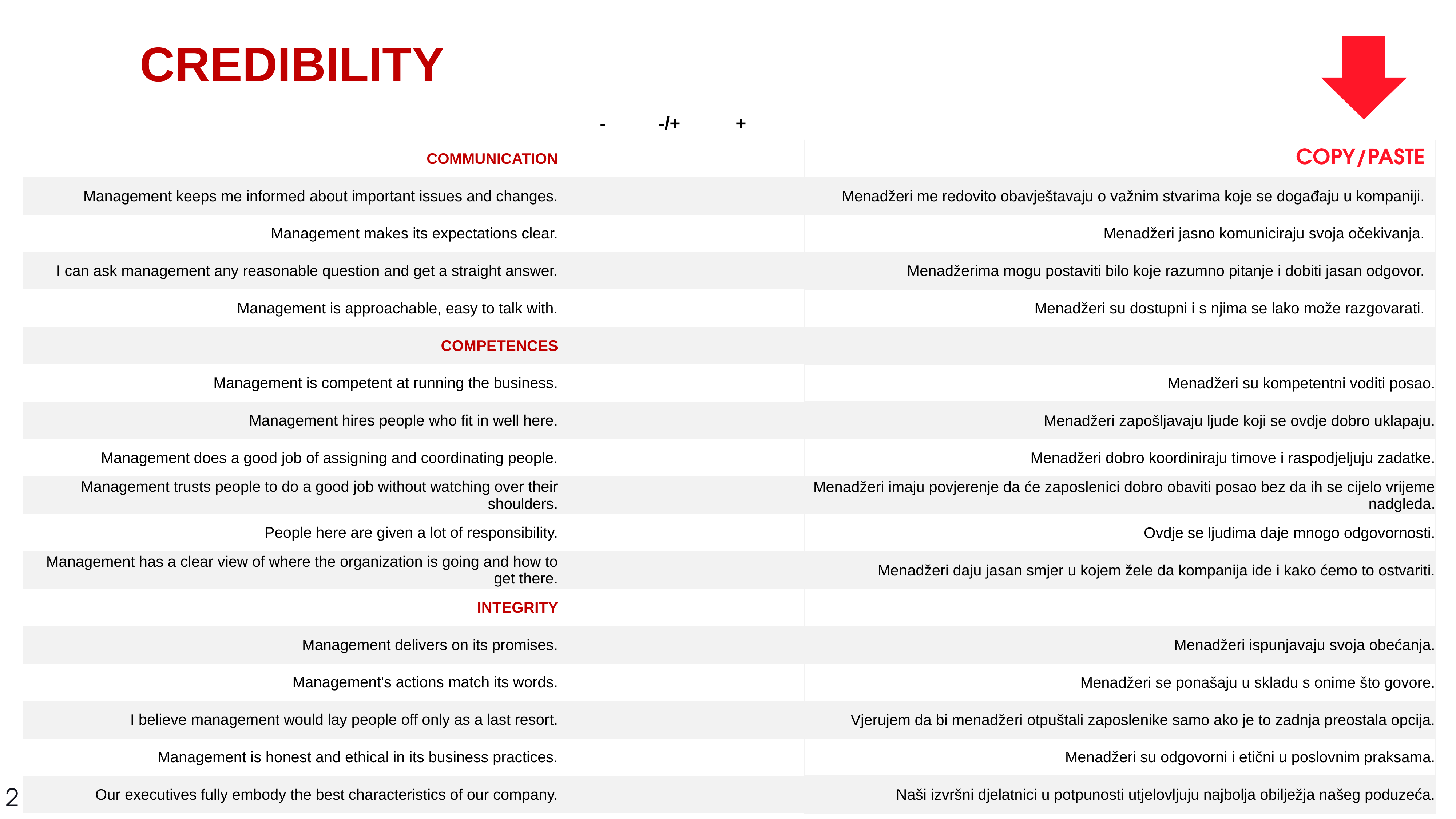

CREDIBILITY

|  | - | -/+ | + |  |  |
| --- | --- | --- | --- | --- | --- |
| COMMUNICATION |  |  |  |  | COPY/PASTE |
| Management keeps me informed about important issues and changes. |  |  |  |  | Menadžeri me redovito obavještavaju o važnim stvarima koje se događaju u kompaniji. |
| Management makes its expectations clear. |  |  |  |  | Menadžeri jasno komuniciraju svoja očekivanja. |
| I can ask management any reasonable question and get a straight answer. |  |  |  |  | Menadžerima mogu postaviti bilo koje razumno pitanje i dobiti jasan odgovor. |
| Management is approachable, easy to talk with. |  |  |  |  | Menadžeri su dostupni i s njima se lako može razgovarati. |
| COMPETENCES |  |  |  |  |  |
| Management is competent at running the business. |  |  |  |  | Menadžeri su kompetentni voditi posao. |
| Management hires people who fit in well here. |  |  |  |  | Menadžeri zapošljavaju ljude koji se ovdje dobro uklapaju. |
| Management does a good job of assigning and coordinating people. |  |  |  |  | Menadžeri dobro koordiniraju timove i raspodjeljuju zadatke. |
| Management trusts people to do a good job without watching over their shoulders. |  |  |  |  | Menadžeri imaju povjerenje da će zaposlenici dobro obaviti posao bez da ih se cijelo vrijeme nadgleda. |
| People here are given a lot of responsibility. |  |  |  |  | Ovdje se ljudima daje mnogo odgovornosti. |
| Management has a clear view of where the organization is going and how to get there. |  |  |  |  | Menadžeri daju jasan smjer u kojem žele da kompanija ide i kako ćemo to ostvariti. |
| INTEGRITY |  |  |  |  |  |
| Management delivers on its promises. |  |  |  |  | Menadžeri ispunjavaju svoja obećanja. |
| Management's actions match its words. |  |  |  |  | Menadžeri se ponašaju u skladu s onime što govore. |
| I believe management would lay people off only as a last resort. |  |  |  |  | Vjerujem da bi menadžeri otpuštali zaposlenike samo ako je to zadnja preostala opcija. |
| Management is honest and ethical in its business practices. |  |  |  |  | Menadžeri su odgovorni i etični u poslovnim praksama. |
| Our executives fully embody the best characteristics of our company. |  |  |  |  | Naši izvršni djelatnici u potpunosti utjelovljuju najbolja obilježja našeg poduzeća. |
2